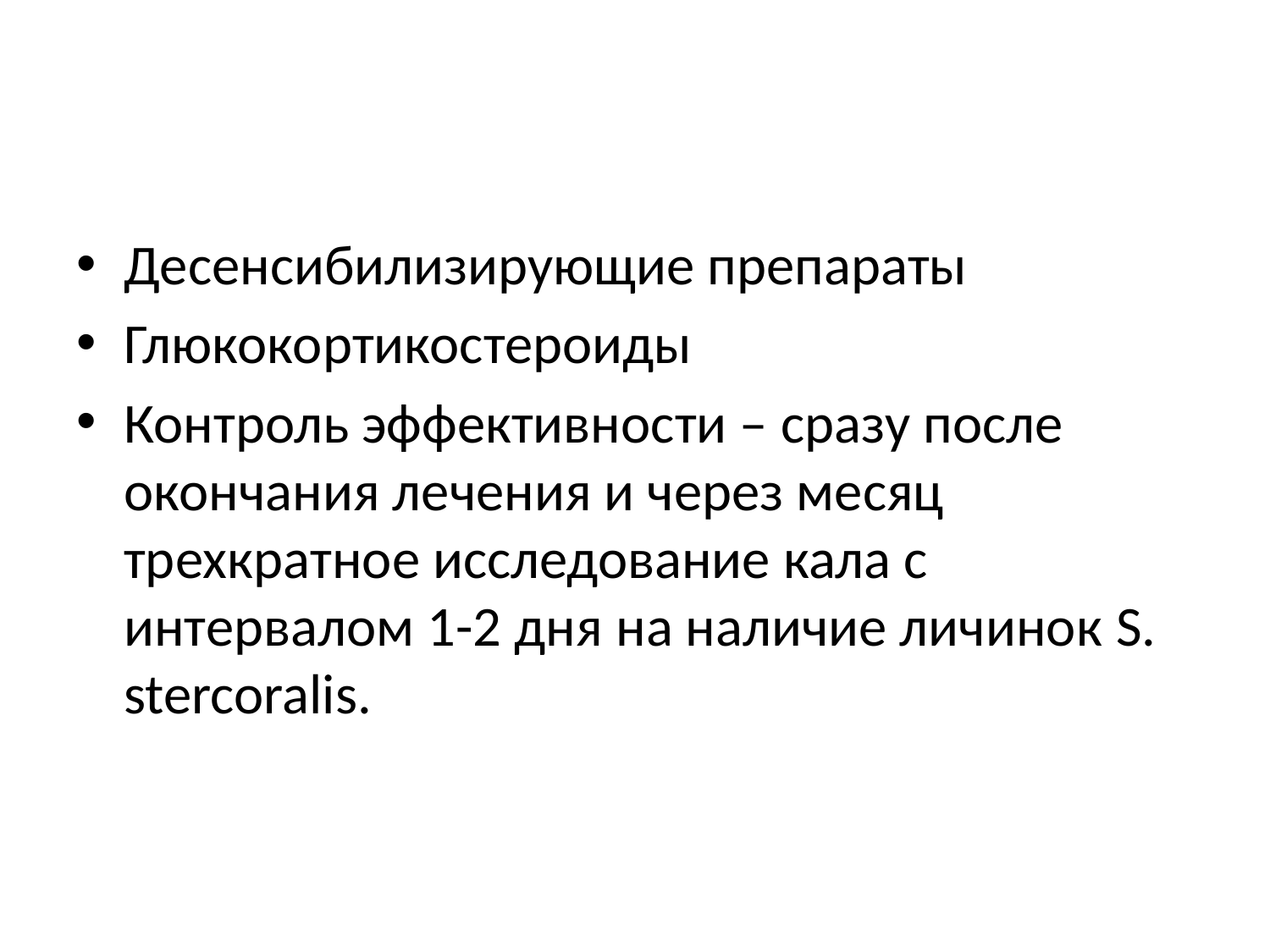

#
Десенсибилизирующие препараты
Глюкокортикостероиды
Контроль эффективности – сразу после окончания лечения и через месяц трехкратное исследование кала с интервалом 1-2 дня на наличие личинок S. stercoralis.